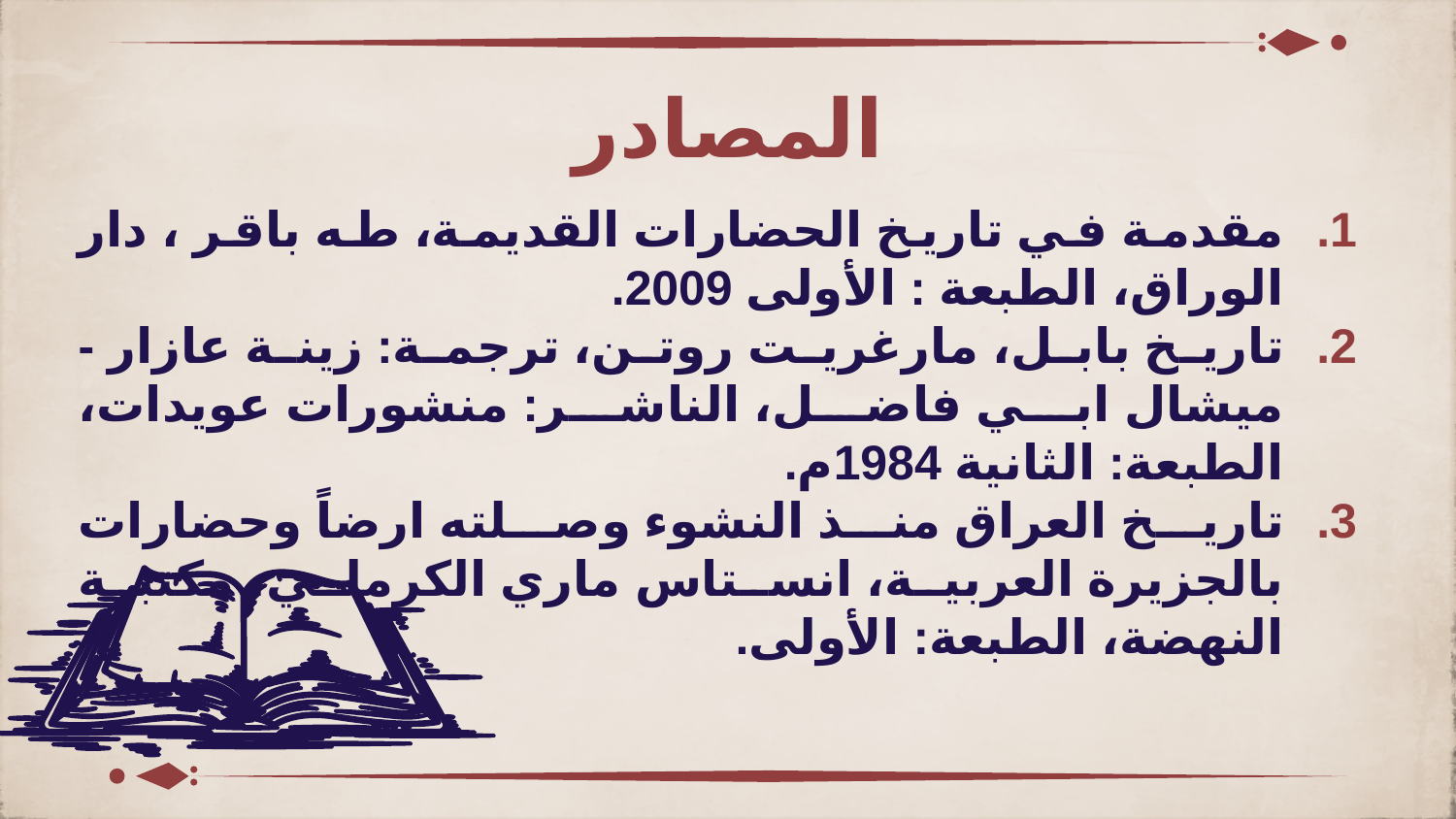

# المصادر
مقدمة في تاريخ الحضارات القديمة، طه باقر ، دار الوراق، الطبعة : الأولى 2009.
تاريخ بابل، مارغريت روتن، ترجمة: زينة عازار - ميشال ابي فاضل، الناشر: منشورات عويدات، الطبعة: الثانية 1984م.
تاريخ العراق منذ النشوء وصلته ارضاً وحضارات بالجزيرة العربية، انستاس ماري الكرملي، مكتبة النهضة، الطبعة: الأولى.